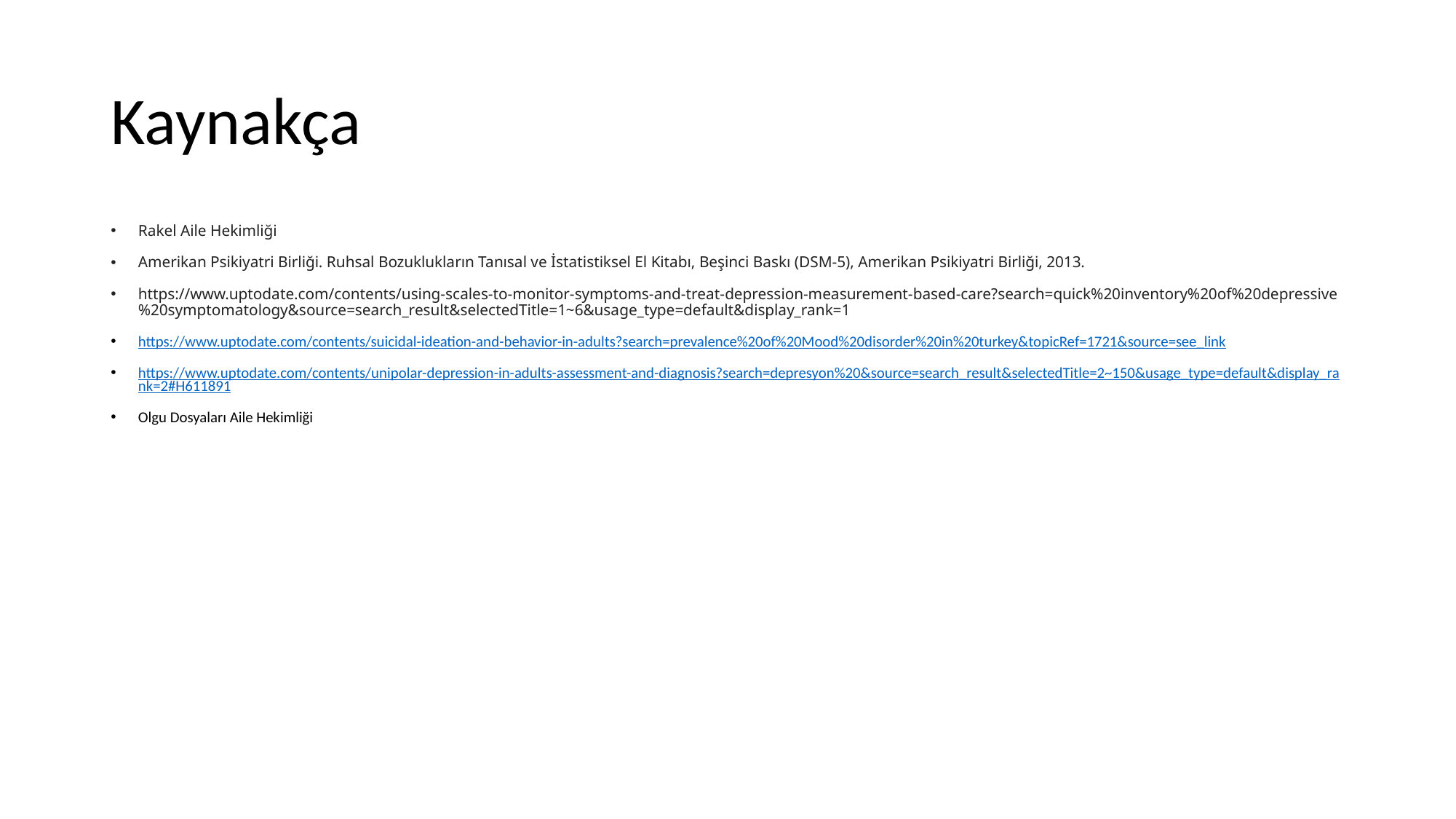

# Kaynakça
Rakel Aile Hekimliği
Amerikan Psikiyatri Birliği. Ruhsal Bozuklukların Tanısal ve İstatistiksel El Kitabı, Beşinci Baskı (DSM-5), Amerikan Psikiyatri Birliği, 2013.
https://www.uptodate.com/contents/using-scales-to-monitor-symptoms-and-treat-depression-measurement-based-care?search=quick%20inventory%20of%20depressive%20symptomatology&source=search_result&selectedTitle=1~6&usage_type=default&display_rank=1
https://www.uptodate.com/contents/suicidal-ideation-and-behavior-in-adults?search=prevalence%20of%20Mood%20disorder%20in%20turkey&topicRef=1721&source=see_link
https://www.uptodate.com/contents/unipolar-depression-in-adults-assessment-and-diagnosis?search=depresyon%20&source=search_result&selectedTitle=2~150&usage_type=default&display_rank=2#H611891
Olgu Dosyaları Aile Hekimliği